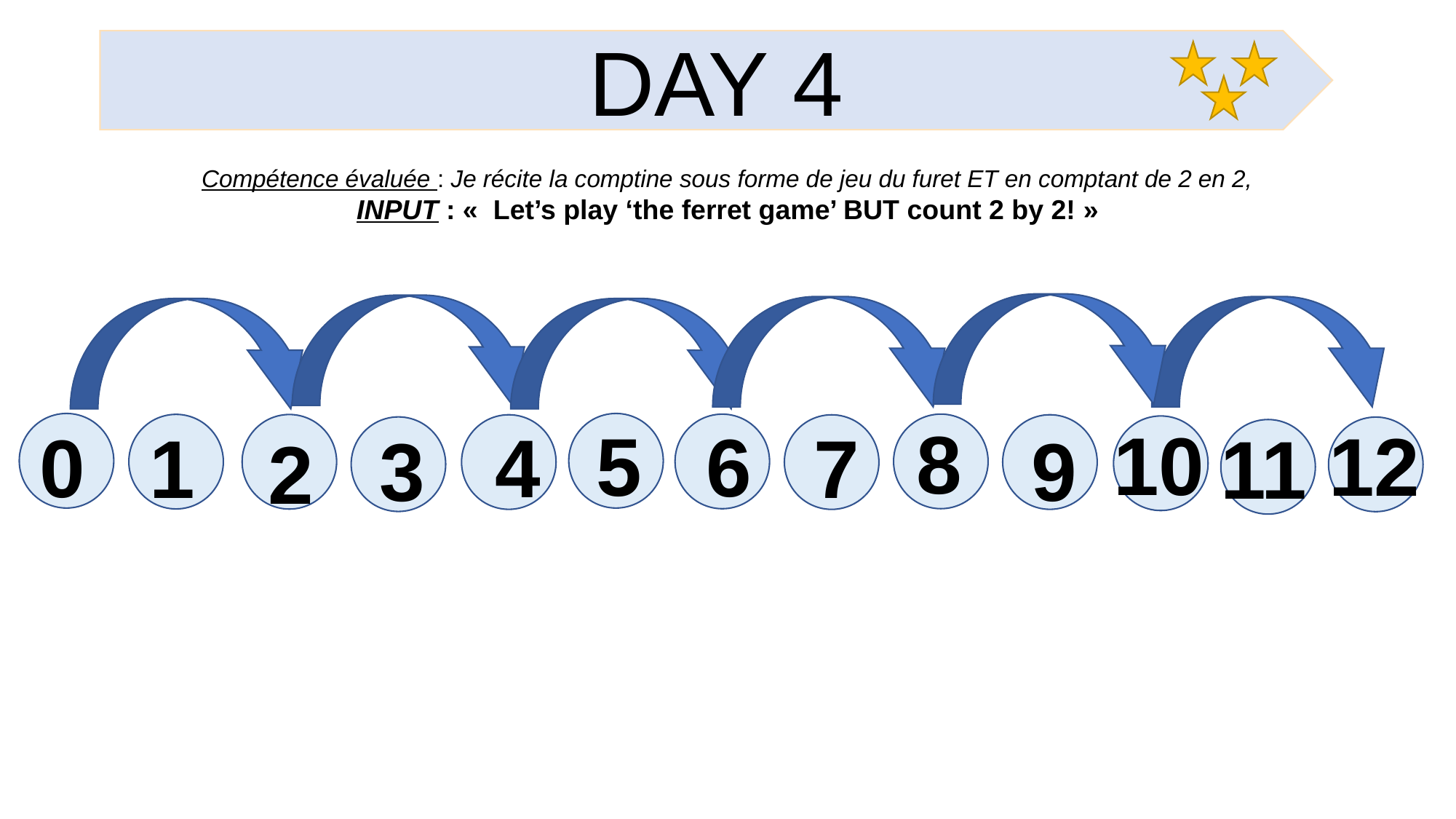

DAY 4

Compétence évaluée : Je récite la comptine sous forme de jeu du furet ET en comptant de 2 en 2,
INPUT : «  Let’s play ‘the ferret game’ BUT count 2 by 2! »

8
10
5

12
6
4
0
1

7

11

9

3

2